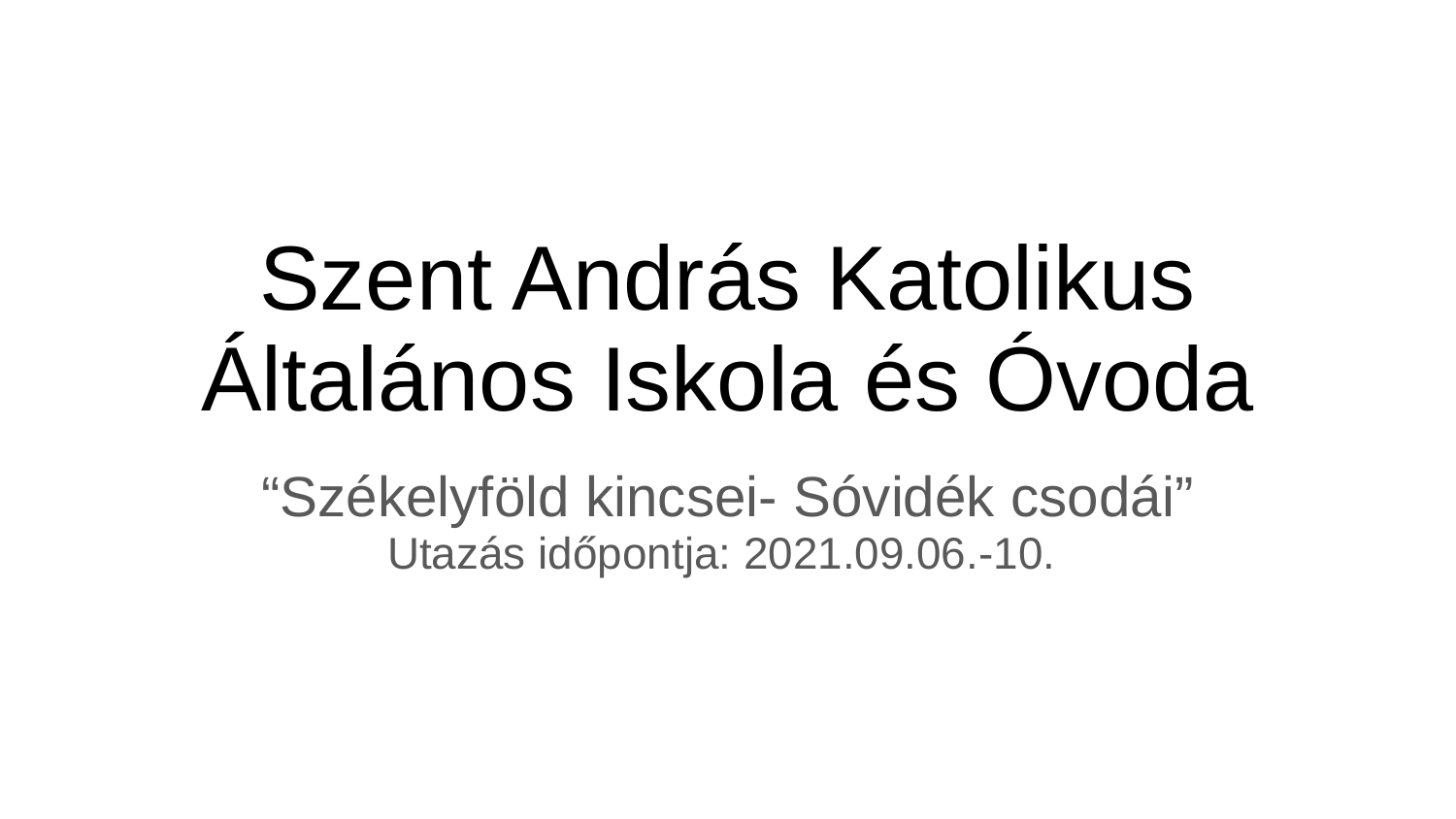

# Szent András Katolikus Általános Iskola és Óvoda
“Székelyföld kincsei- Sóvidék csodái”
Utazás időpontja: 2021.09.06.-10.